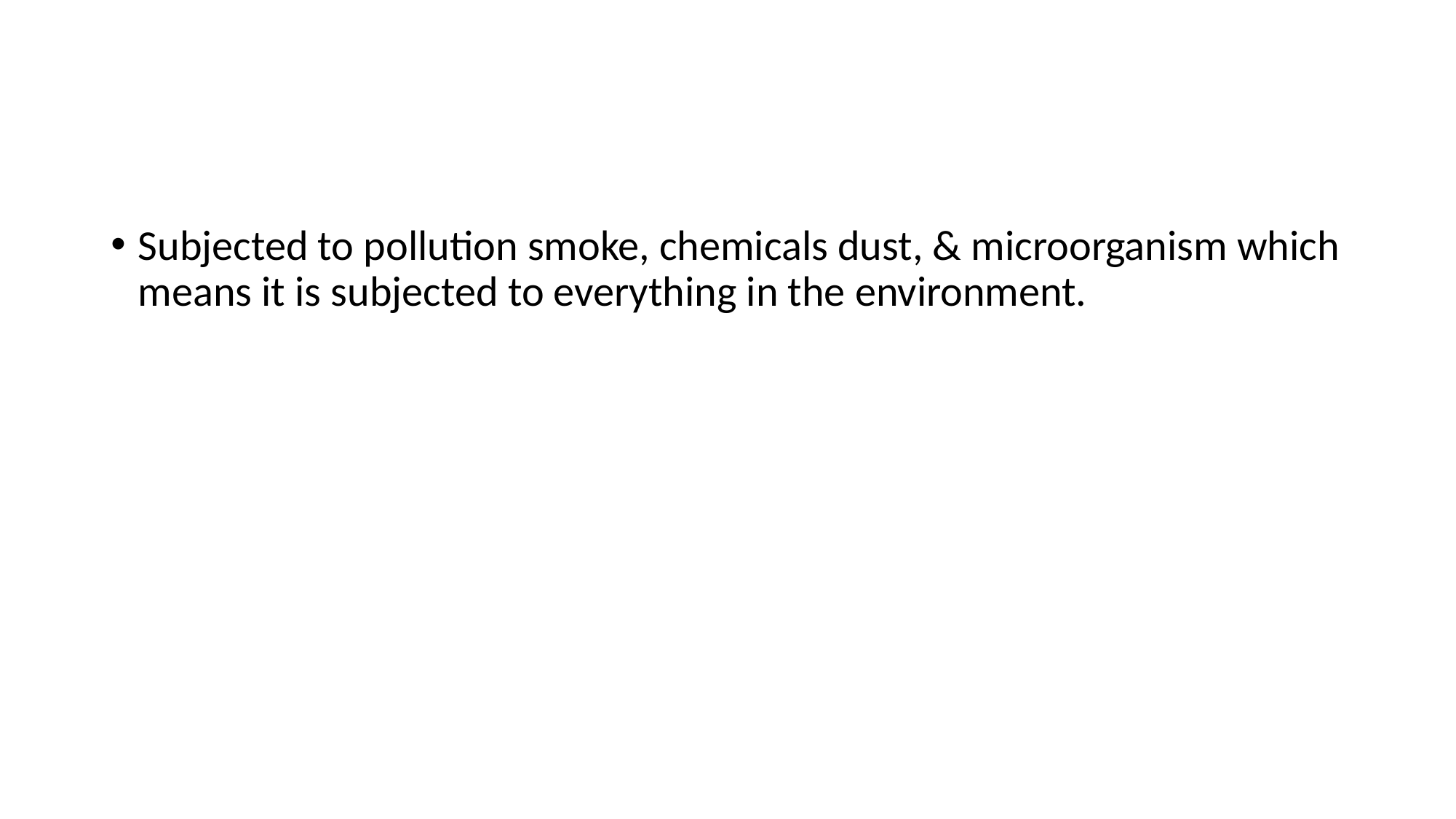

#
Subjected to pollution smoke, chemicals dust, & microorganism which means it is subjected to everything in the environment.